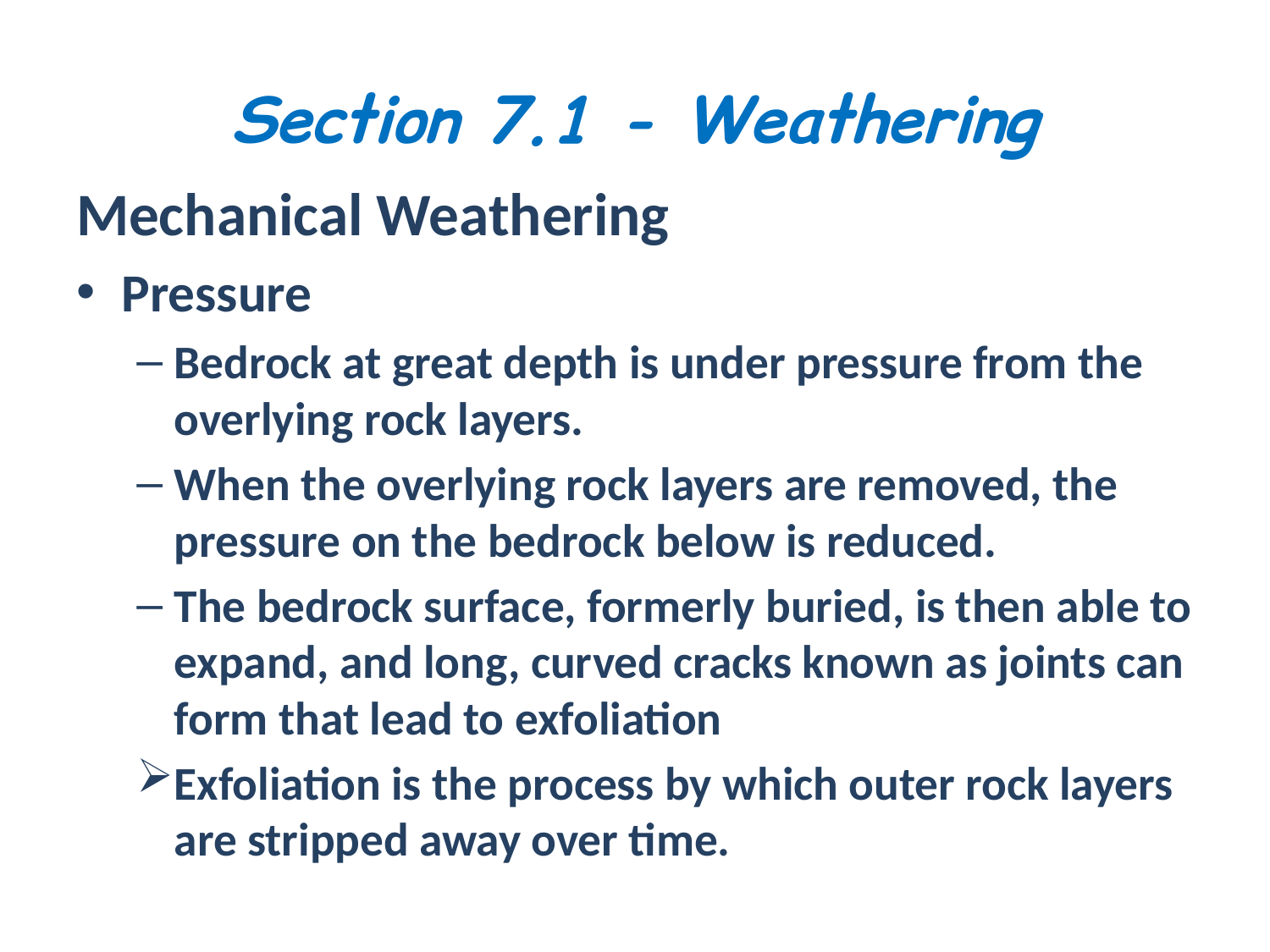

# Section 7.1 - Weathering
Mechanical Weathering
Pressure
Bedrock at great depth is under pressure from the overlying rock layers.
When the overlying rock layers are removed, the pressure on the bedrock below is reduced.
The bedrock surface, formerly buried, is then able to expand, and long, curved cracks known as joints can form that lead to exfoliation
Exfoliation is the process by which outer rock layers are stripped away over time.